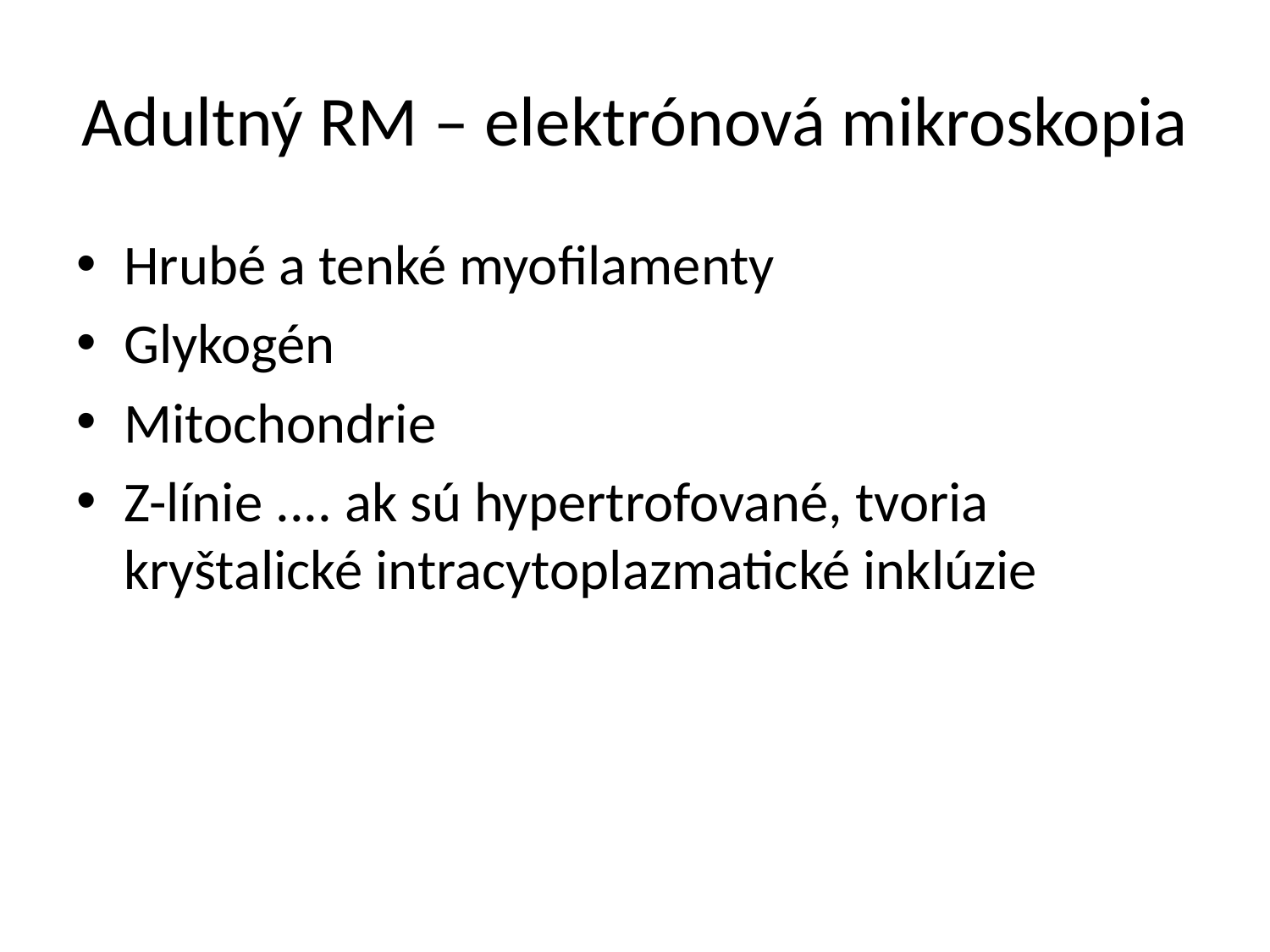

# Adultný RM – elektrónová mikroskopia
Hrubé a tenké myofilamenty
Glykogén
Mitochondrie
Z-línie .... ak sú hypertrofované, tvoria kryštalické intracytoplazmatické inklúzie